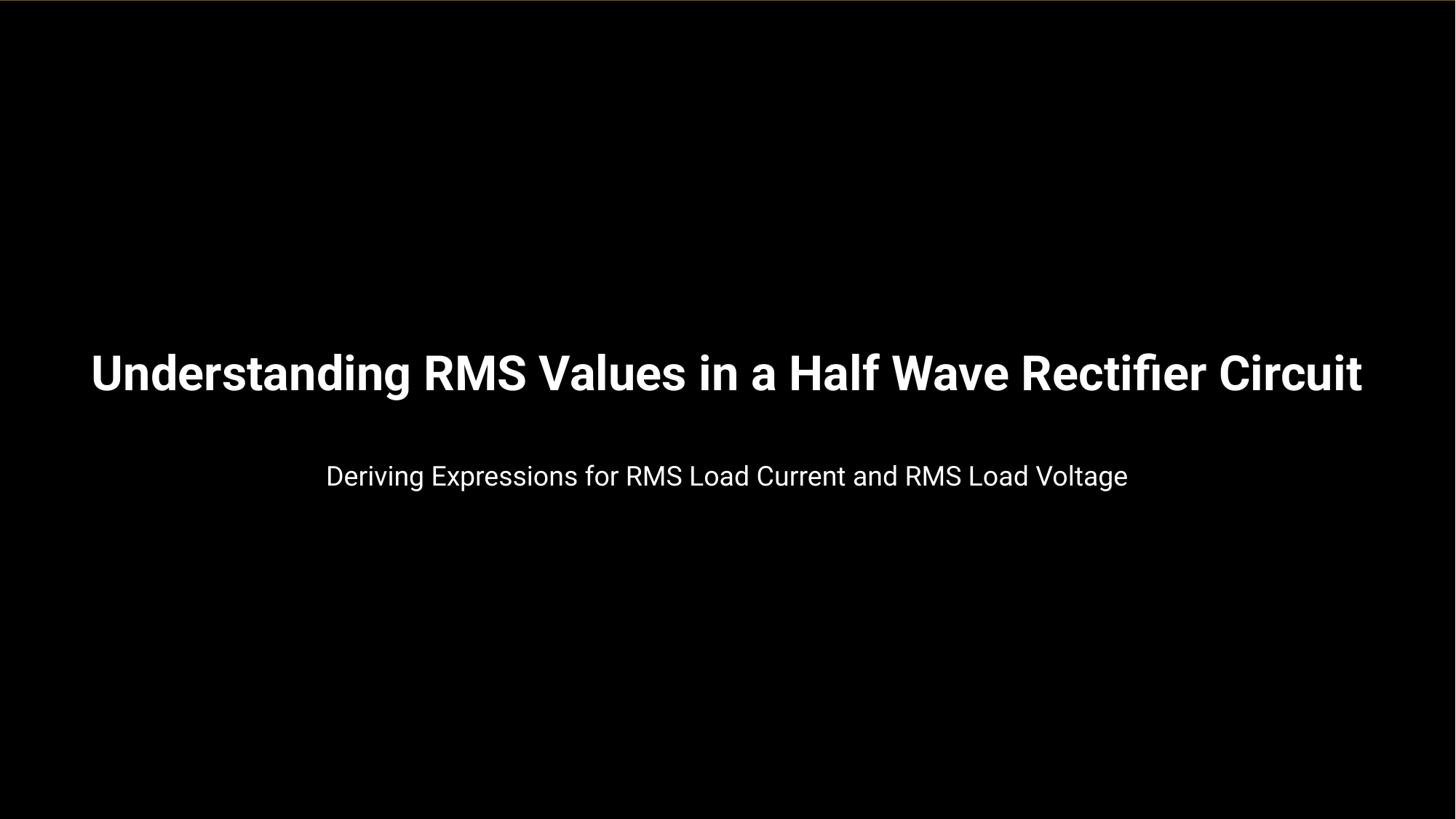

Understanding RMS Values in a Half Wave Rectifier Circuit
Deriving Expressions for RMS Load Current and RMS Load Voltage